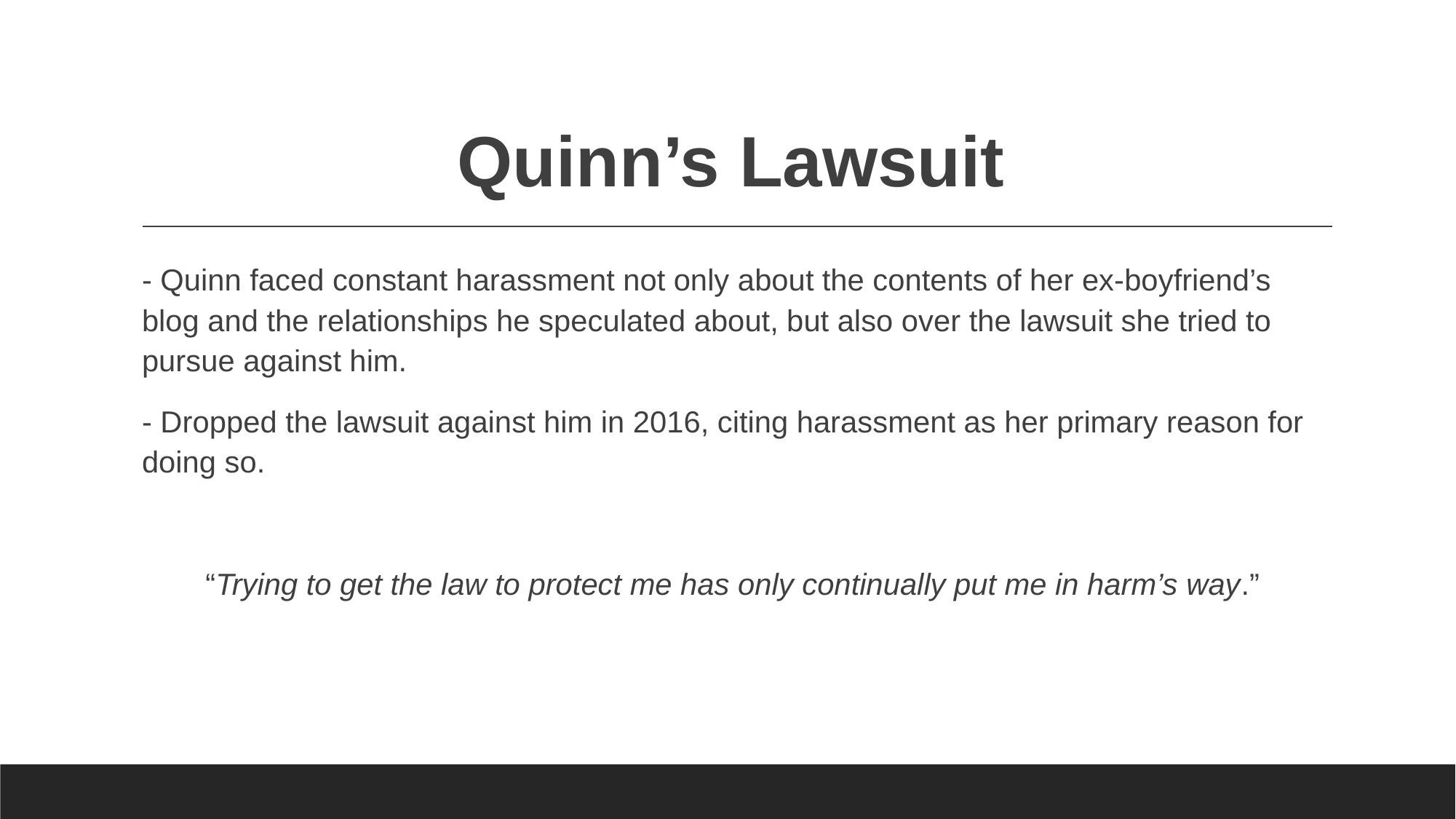

# Quinn’s Lawsuit
- Quinn faced constant harassment not only about the contents of her ex-boyfriend’s blog and the relationships he speculated about, but also over the lawsuit she tried to pursue against him.
- Dropped the lawsuit against him in 2016, citing harassment as her primary reason for doing so.

“Trying to get the law to protect me has only continually put me in harm’s way.”